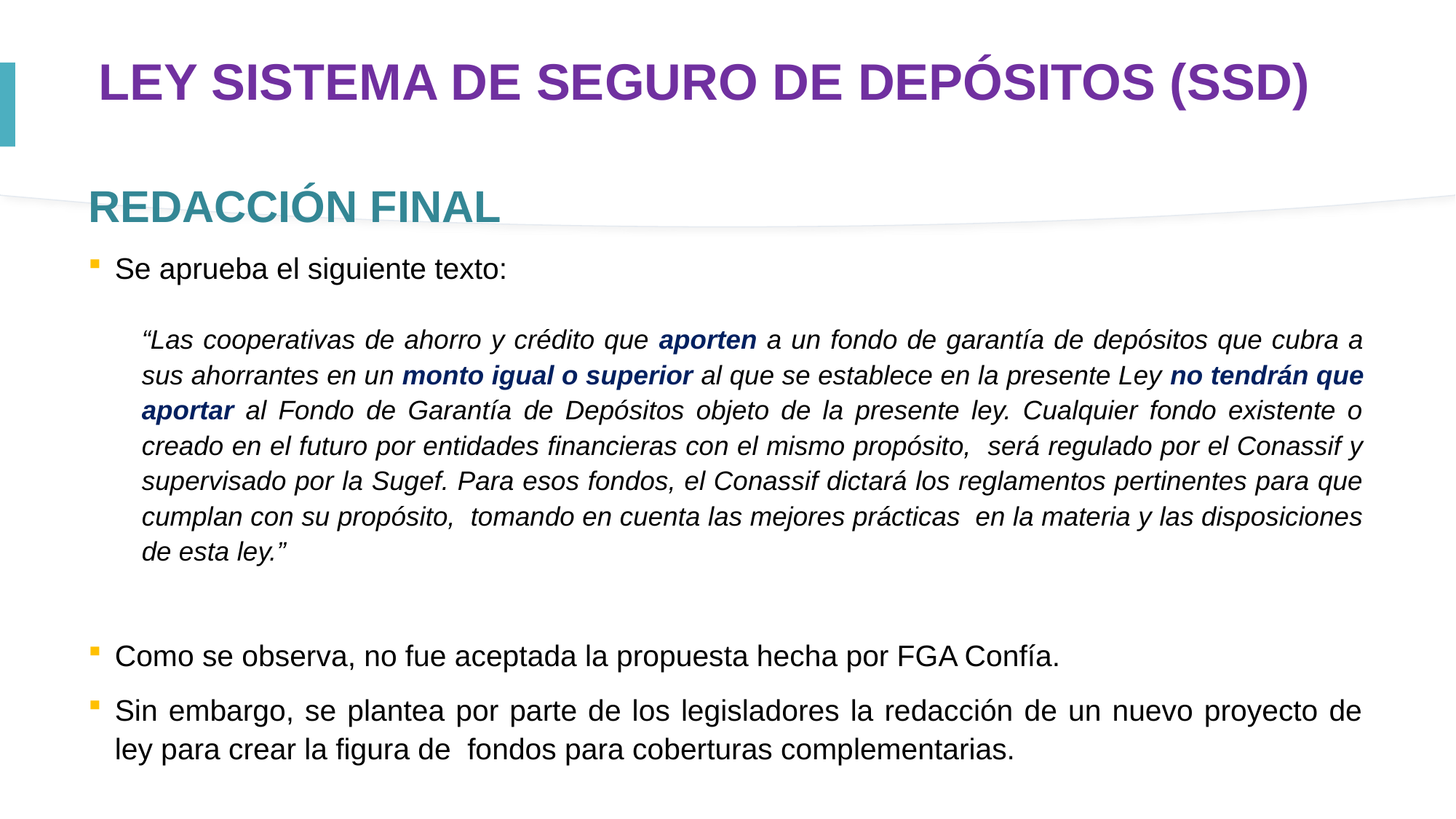

# LEY SISTEMA DE SEGURO DE DEPÓSITOS (SSD)

REDACCIÓN FINAL
Se aprueba el siguiente texto:

“Las cooperativas de ahorro y crédito que aporten a un fondo de garantía de depósitos que cubra a sus ahorrantes en un monto igual o superior al que se establece en la presente Ley no tendrán que aportar al Fondo de Garantía de Depósitos objeto de la presente ley. Cualquier fondo existente o creado en el futuro por entidades financieras con el mismo propósito,  será regulado por el Conassif y supervisado por la Sugef. Para esos fondos, el Conassif dictará los reglamentos pertinentes para que cumplan con su propósito,  tomando en cuenta las mejores prácticas  en la materia y las disposiciones de esta ley.”

Como se observa, no fue aceptada la propuesta hecha por FGA Confía.
Sin embargo, se plantea por parte de los legisladores la redacción de un nuevo proyecto de ley para crear la figura de  fondos para coberturas complementarias.